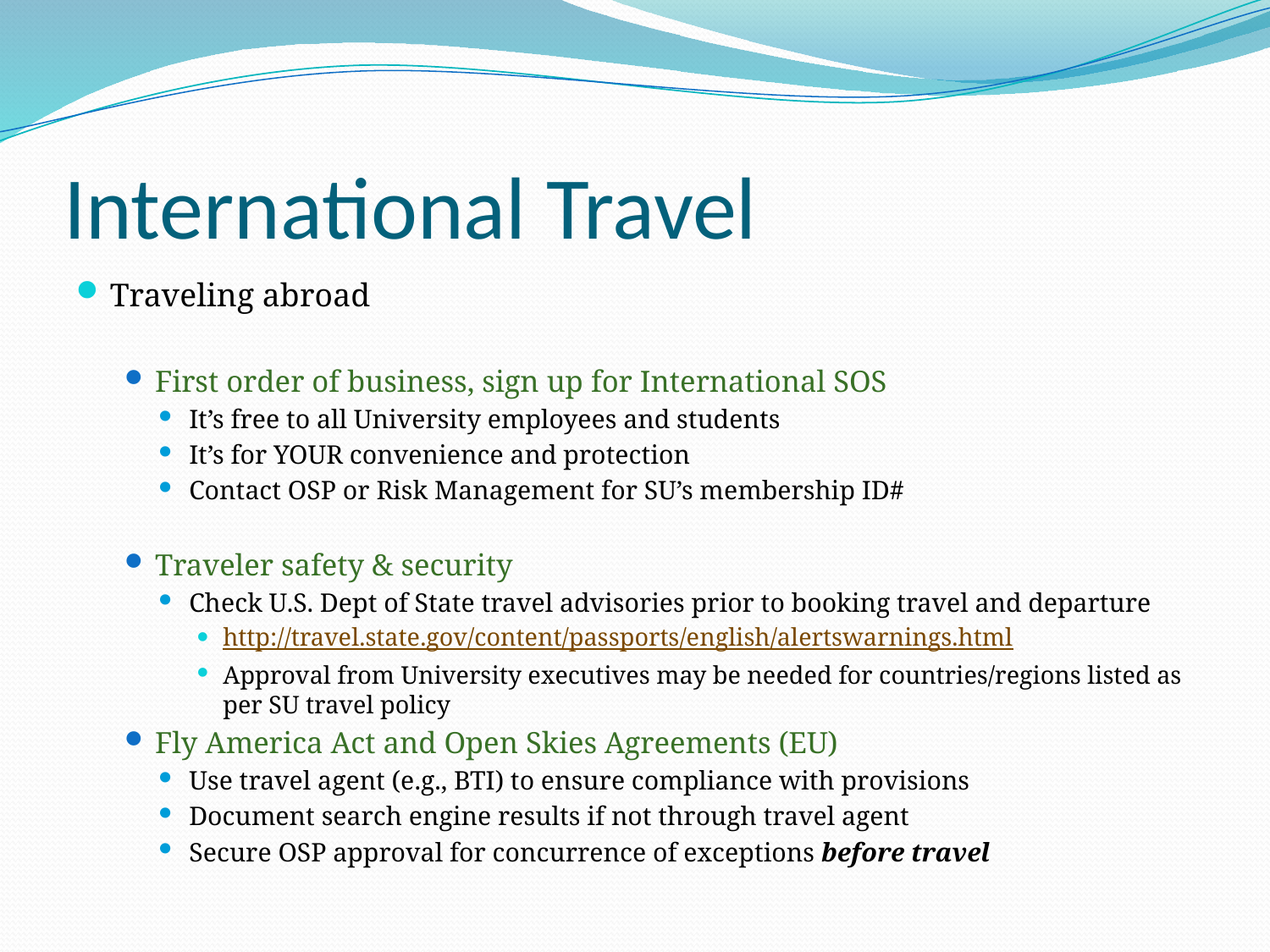

# International Travel
Traveling abroad

First order of business, sign up for International SOS
It’s free to all University employees and students
It’s for YOUR convenience and protection
Contact OSP or Risk Management for SU’s membership ID#

Traveler safety & security
Check U.S. Dept of State travel advisories prior to booking travel and departure
http://travel.state.gov/content/passports/english/alertswarnings.html
Approval from University executives may be needed for countries/regions listed as per SU travel policy
Fly America Act and Open Skies Agreements (EU)
Use travel agent (e.g., BTI) to ensure compliance with provisions
Document search engine results if not through travel agent
Secure OSP approval for concurrence of exceptions before travel